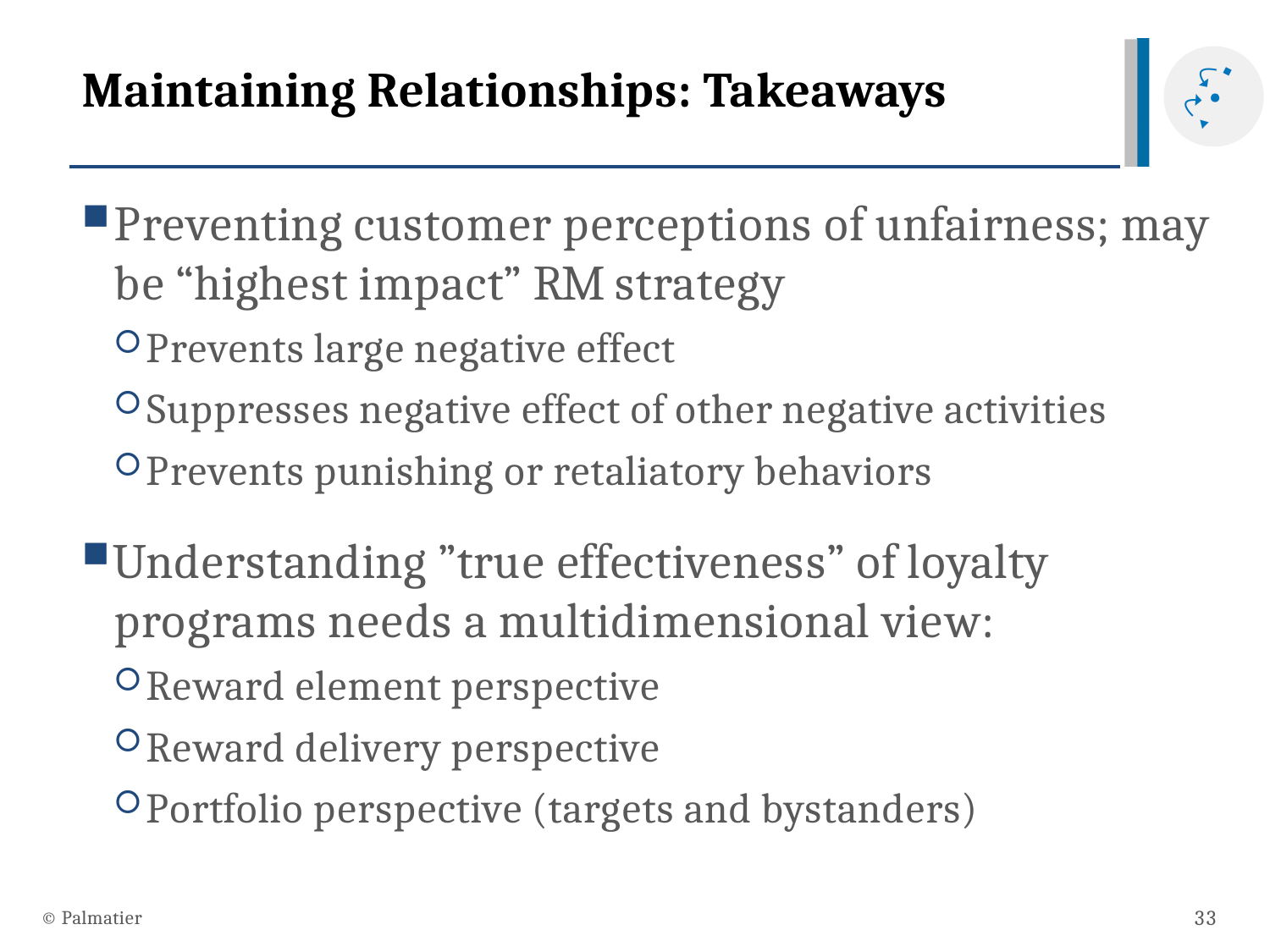

# Maintaining Relationships: Takeaways
Preventing customer perceptions of unfairness; may be “highest impact” RM strategy
Prevents large negative effect
Suppresses negative effect of other negative activities
Prevents punishing or retaliatory behaviors
Understanding ”true effectiveness” of loyalty programs needs a multidimensional view:
Reward element perspective
Reward delivery perspective
Portfolio perspective (targets and bystanders)
© Palmatier
33